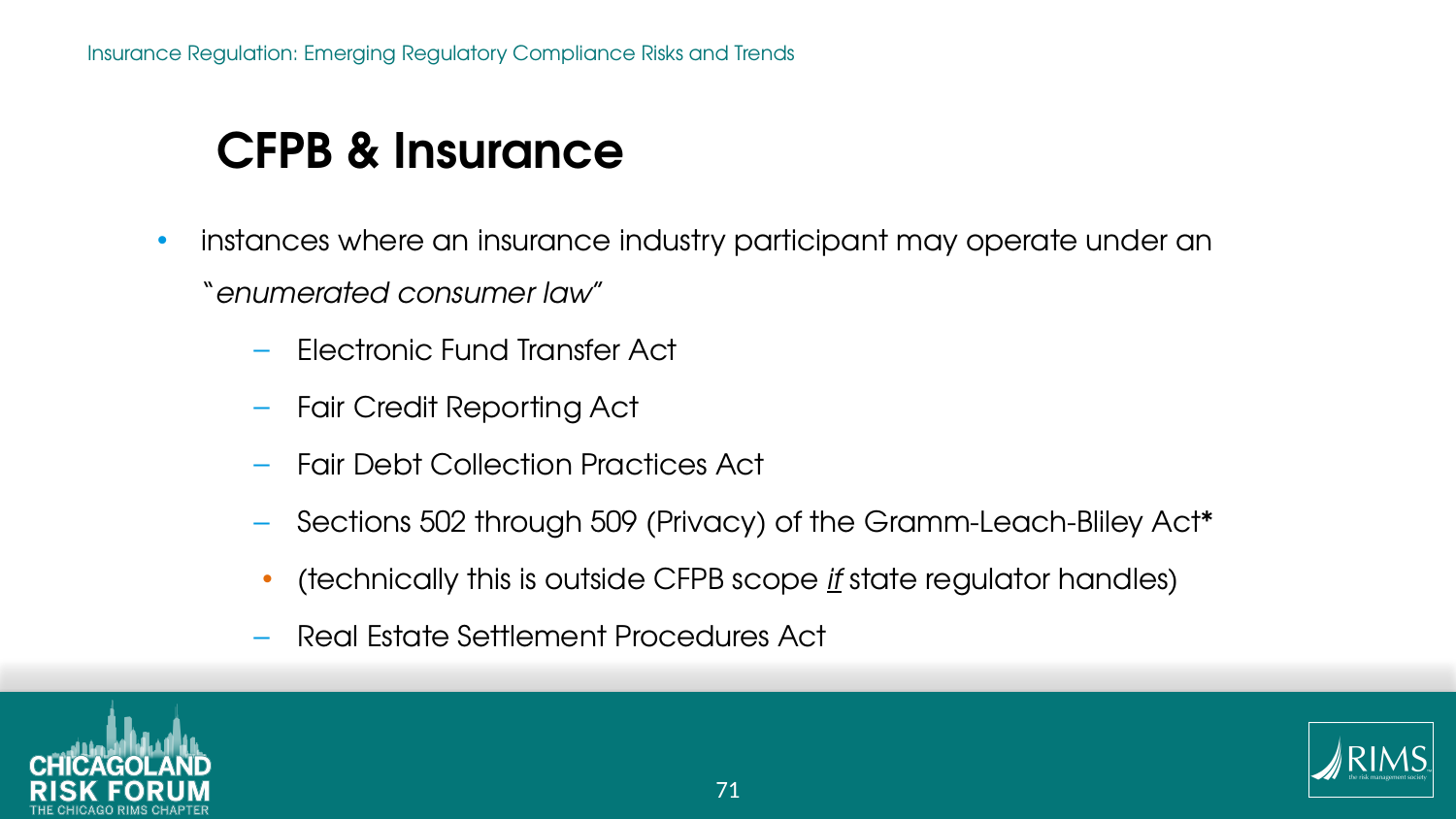

# Insurance Regulation: Emerging Regulatory Compliance Risks and Trends
					CFPB & Insurance
instances where an insurance industry participant may operate under an “enumerated consumer law”
Electronic Fund Transfer Act
Fair Credit Reporting Act
Fair Debt Collection Practices Act
Sections 502 through 509 (Privacy) of the Gramm-Leach-Bliley Act*
(technically this is outside CFPB scope if state regulator handles)
Real Estate Settlement Procedures Act